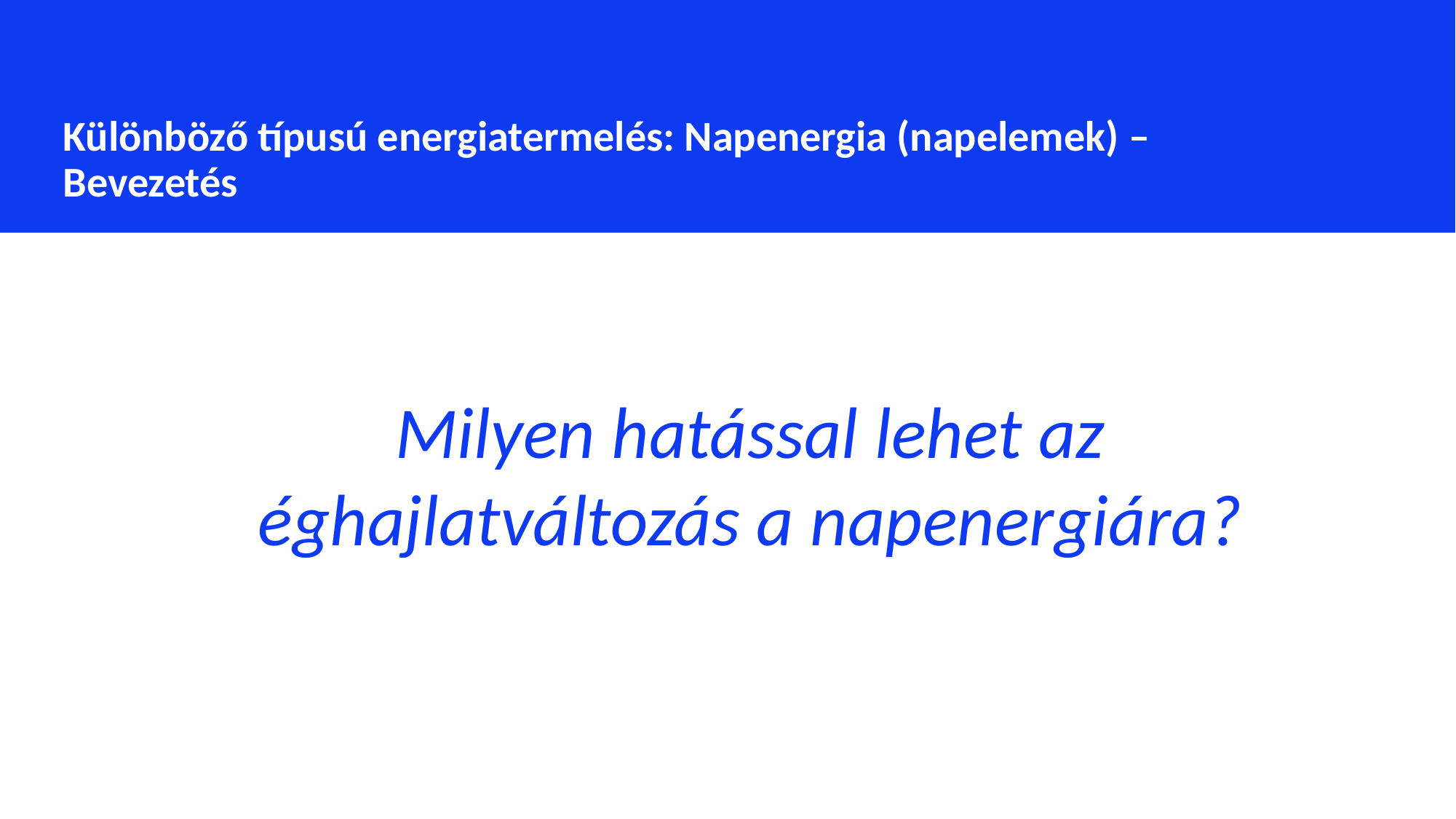

Különböző típusú energiatermelés: Napenergia (napelemek) – Bevezetés

Milyen hatással lehet az éghajlatváltozás a napenergiára?